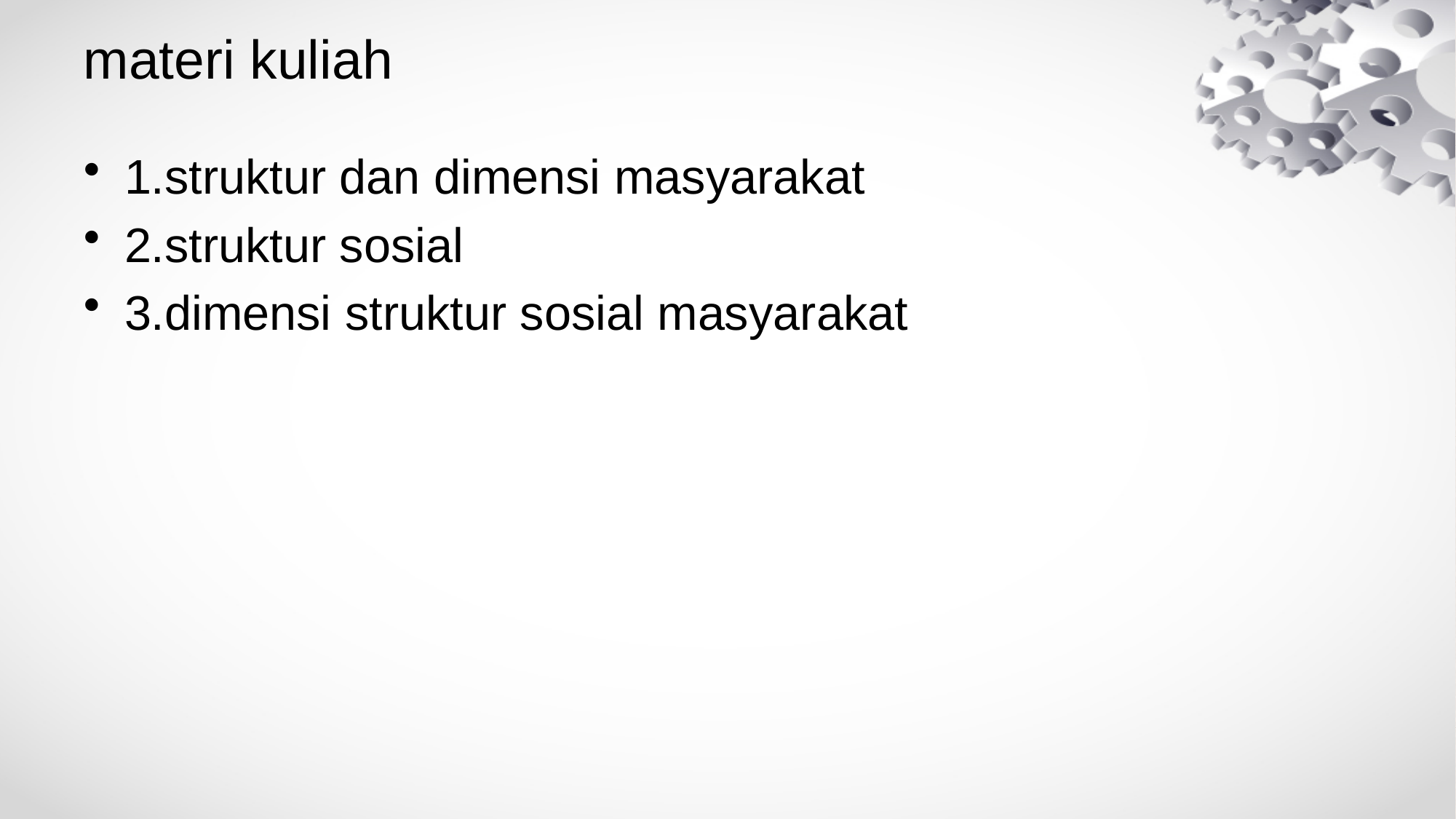

# materi kuliah
1.struktur dan dimensi masyarakat
2.struktur sosial
3.dimensi struktur sosial masyarakat